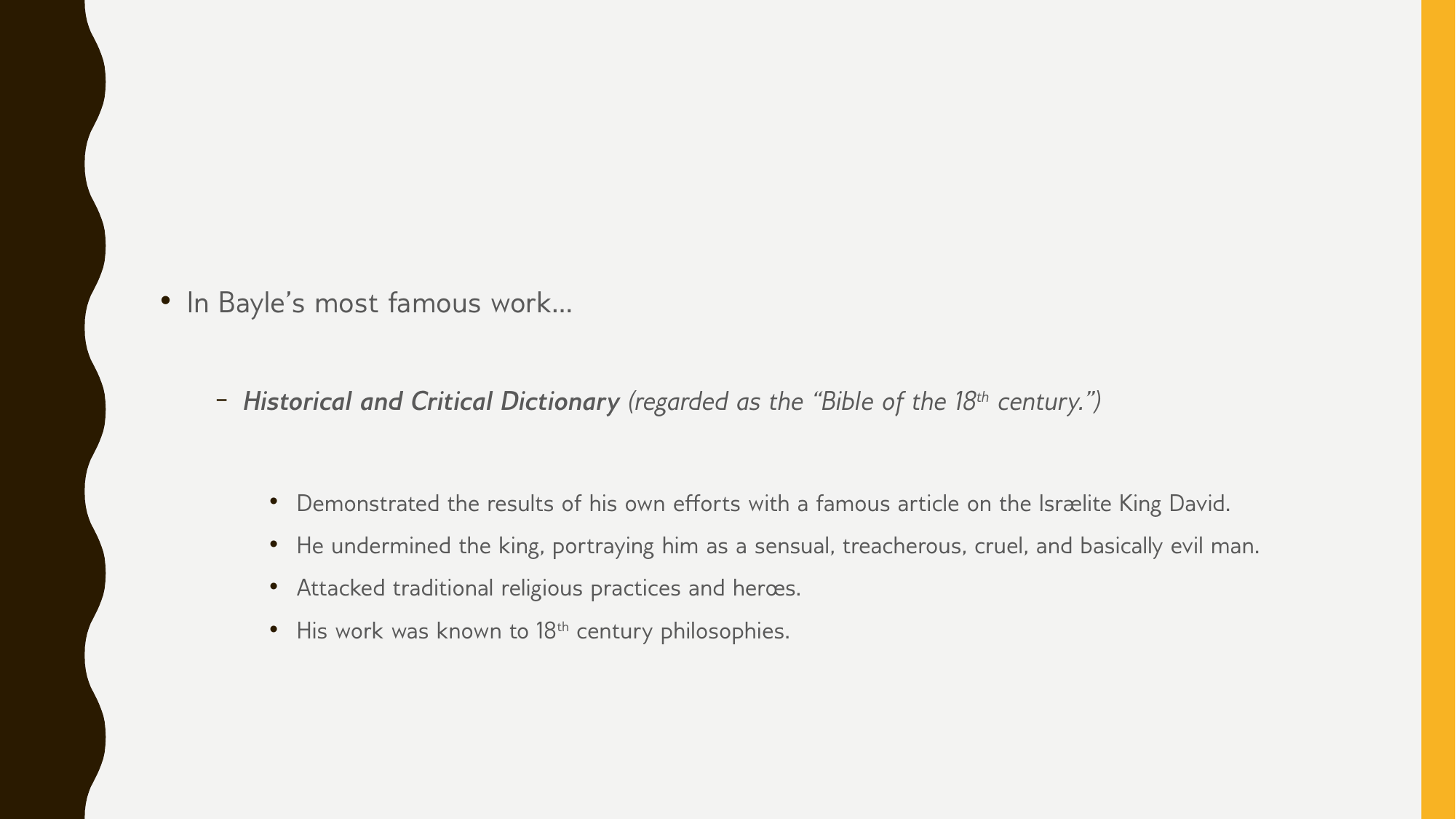

#
In Bayle’s most famous work…

Historical and Critical Dictionary (regarded as the “Bible of the 18th century.”)

Demonstrated the results of his own efforts with a famous article on the Israelite King David.
He undermined the king, portraying him as a sensual, treacherous, cruel, and basically evil man.
Attacked traditional religious practices and heroes.
His work was known to 18th century philosophies.